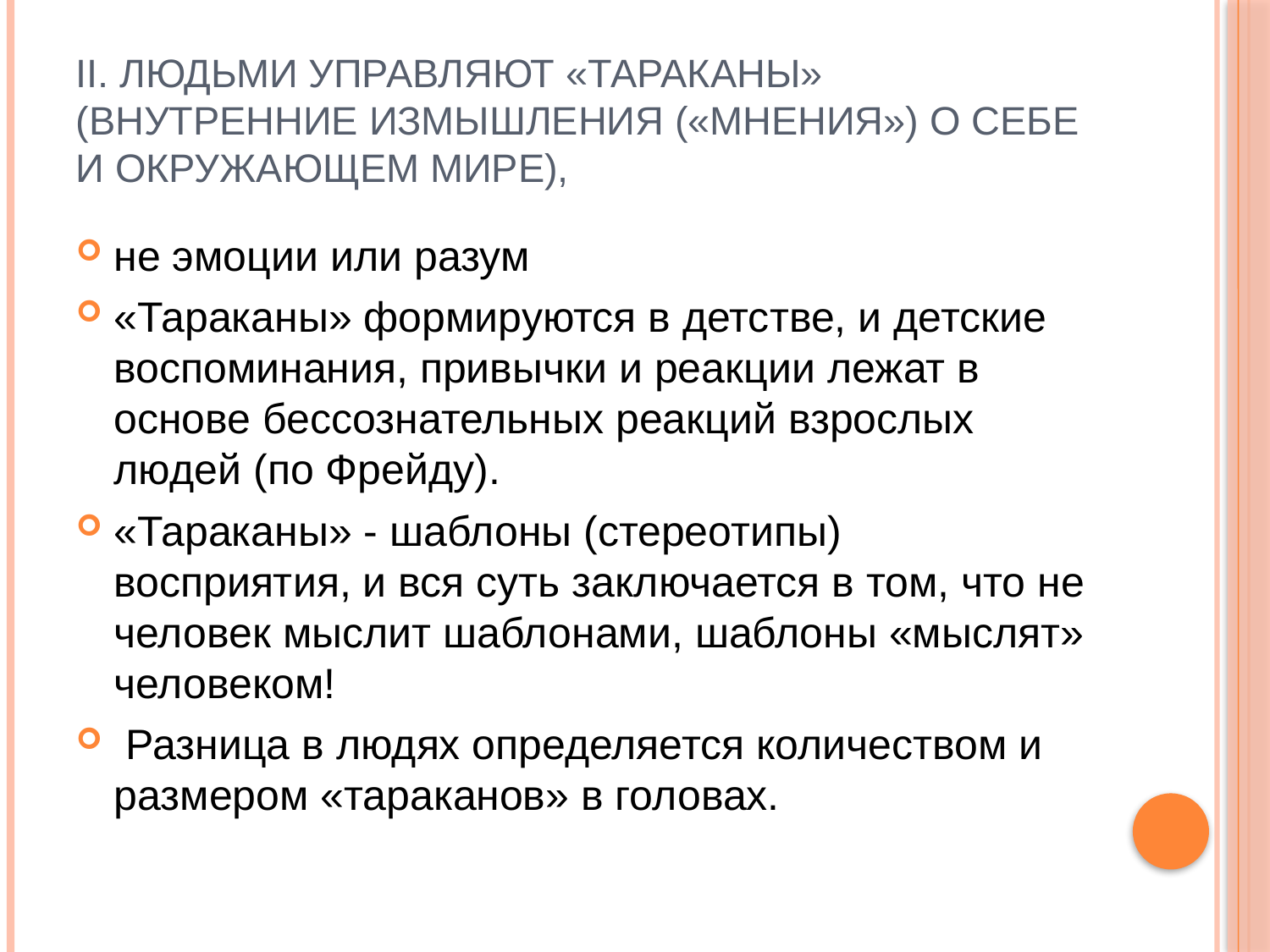

# II. Людьми управляют «тараканы» (внутренние измышления («мнения») о себе и окружающем мире),
не эмоции или разум
«Тараканы» формируются в детстве, и детские воспоминания, привычки и реакции лежат в основе бессознательных реакций взрослых людей (по Фрейду).
«Тараканы» - шаблоны (стереотипы) восприятия, и вся суть заключается в том, что не человек мыслит шаблонами, шаблоны «мыслят» человеком!
 Разница в людях определяется количеством и размером «тараканов» в головах.